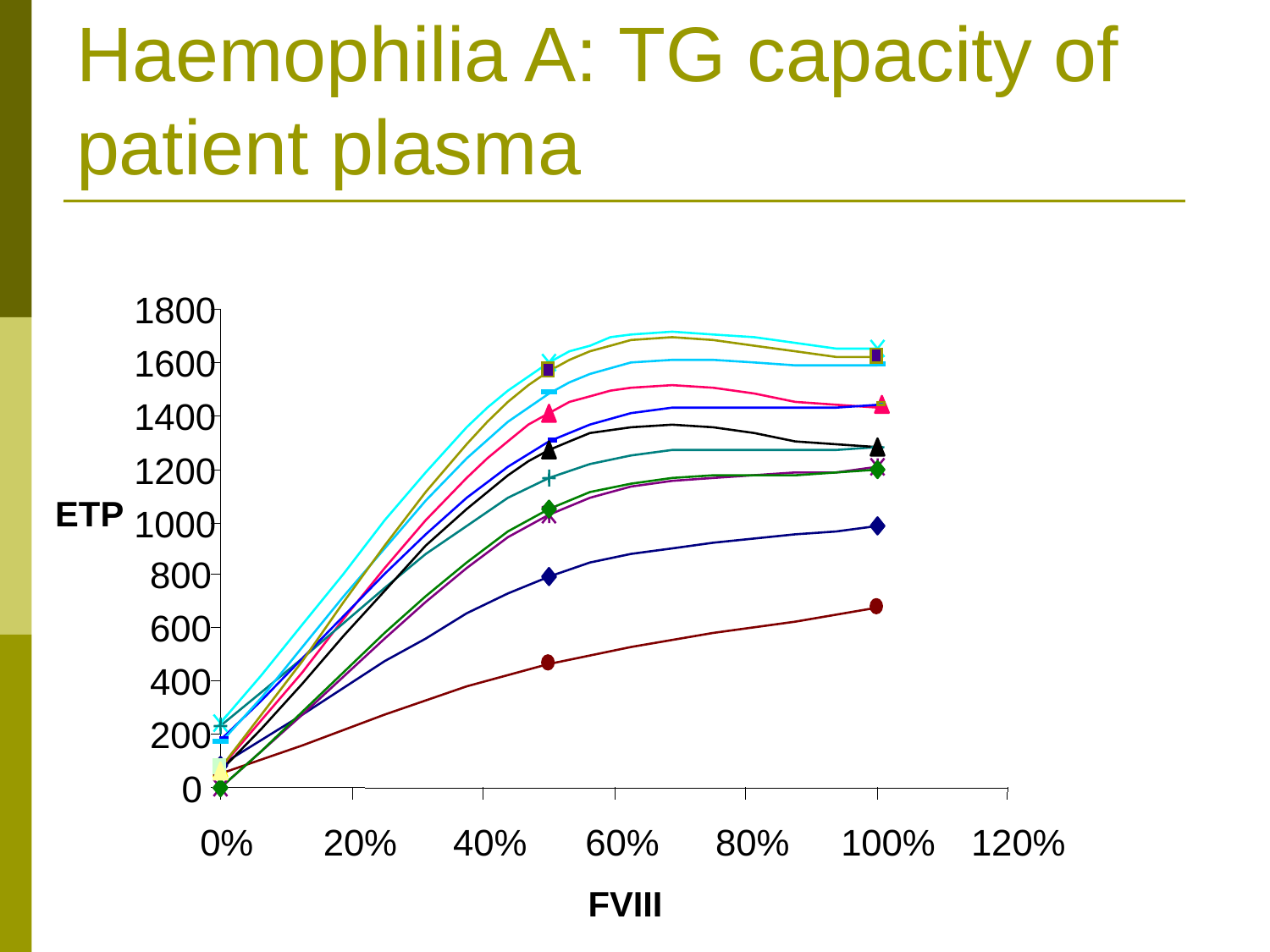

# Haemophilia A: TG capacity of patient plasma

1800

1600

1400

1200

ETP
1000

800

600

400

200

0

0%
20%
40%
60%
80%
100%
120%
FVIII